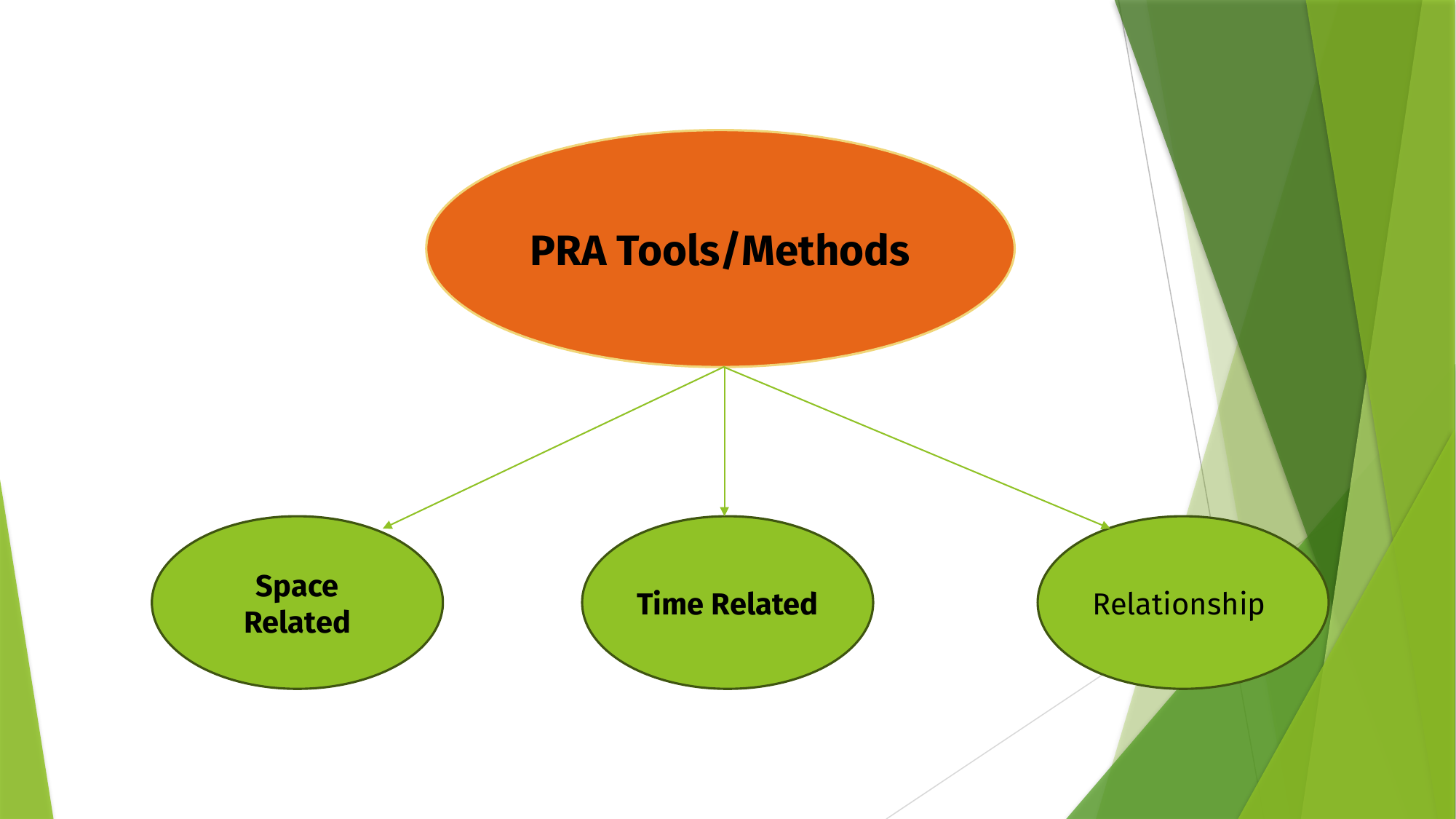

PRA Tools/Methods

Space Related
Time Related
Relationship